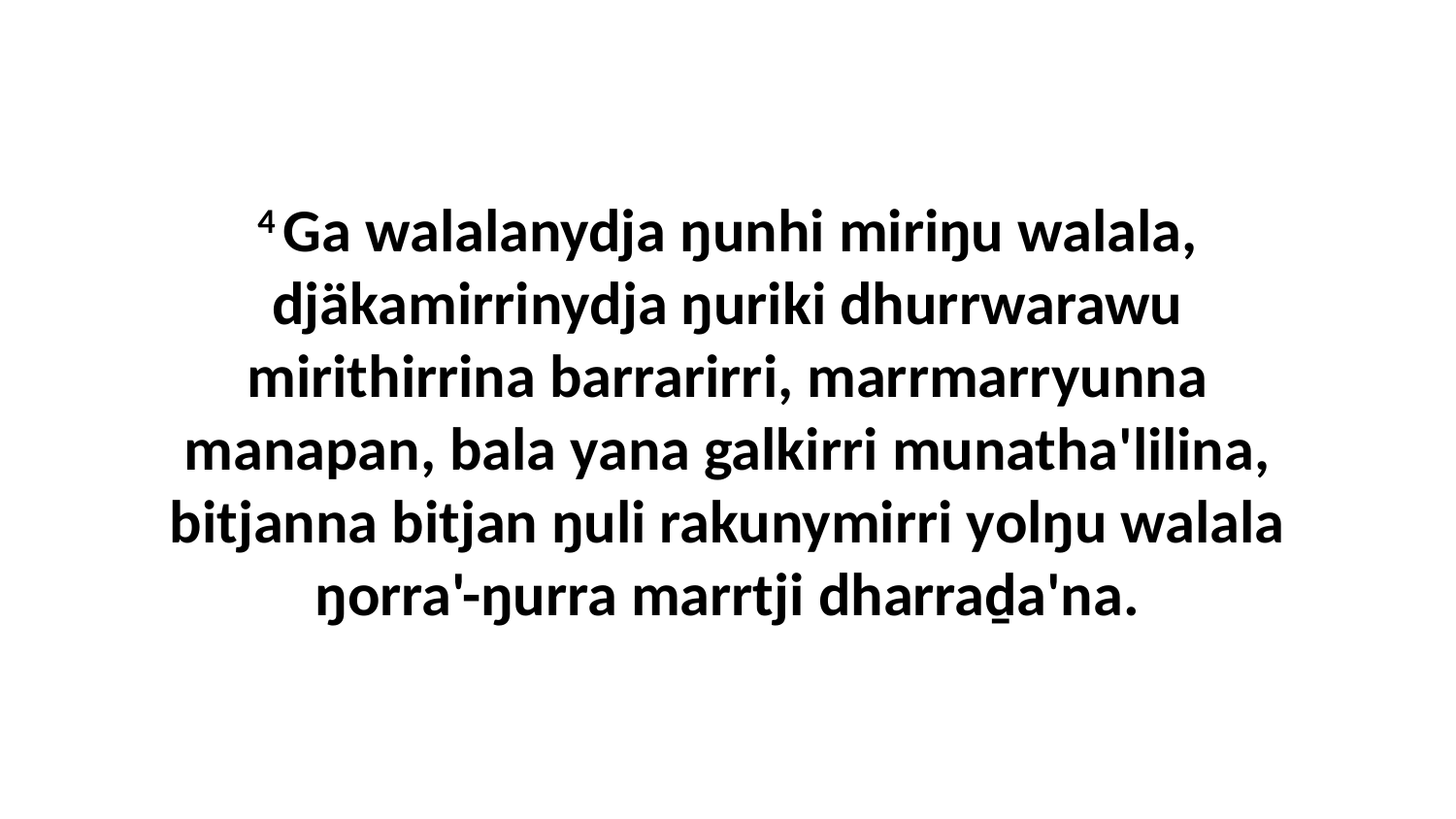

4 Ga walalanydja ŋunhi miriŋu walala, djäkamirrinydja ŋuriki dhurrwarawu mirithirrina barrarirri, marrmarryunna manapan, bala yana galkirri munatha'lilina, bitjanna bitjan ŋuli rakunymirri yolŋu walala ŋorra'-ŋurra marrtji dharraḏa'na.